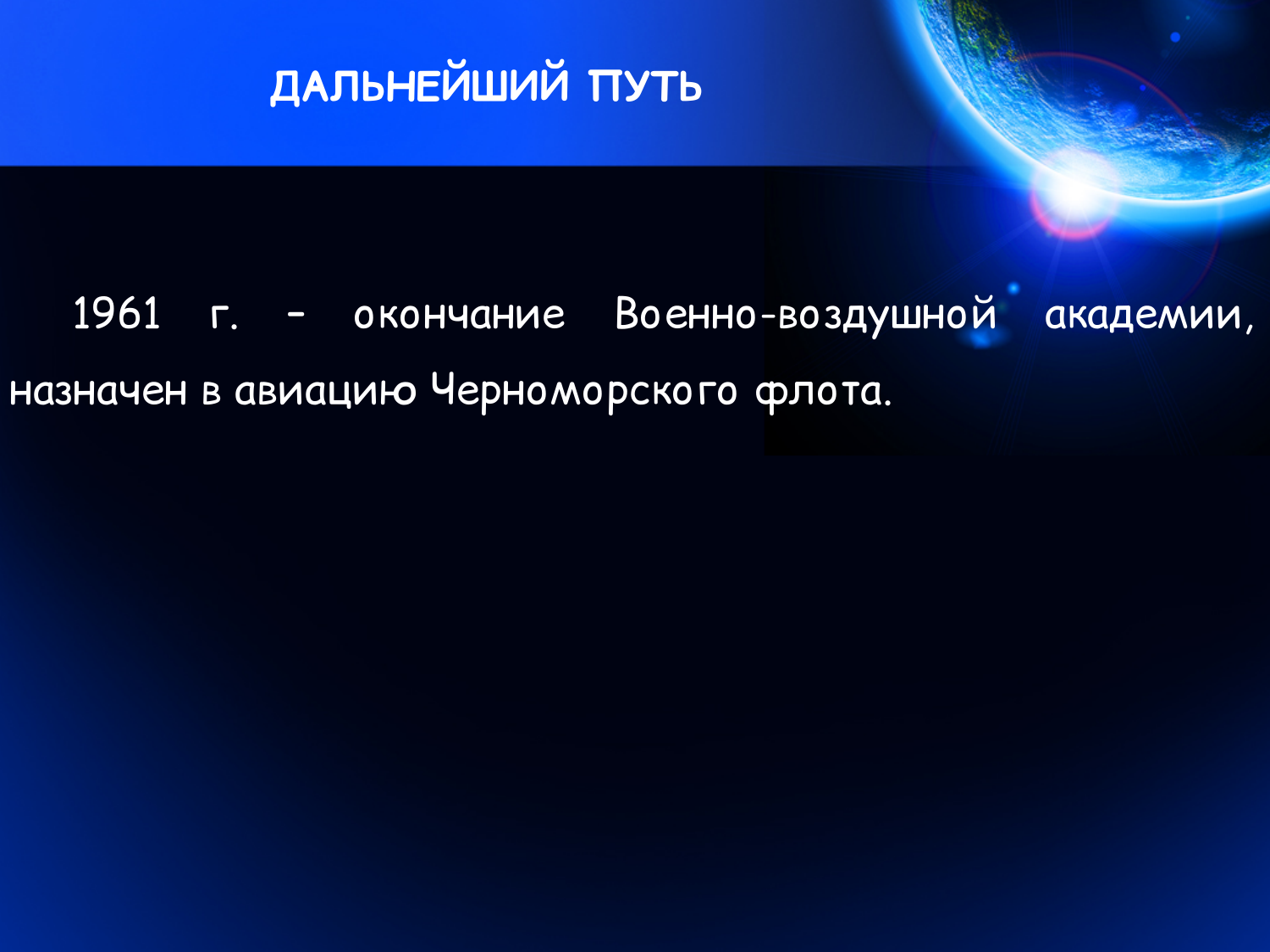

ДАЛЬНЕЙШИЙ ПУТЬ
1961 г. – окончание Военно-воздушной академии, назначен в авиацию Черноморского флота.